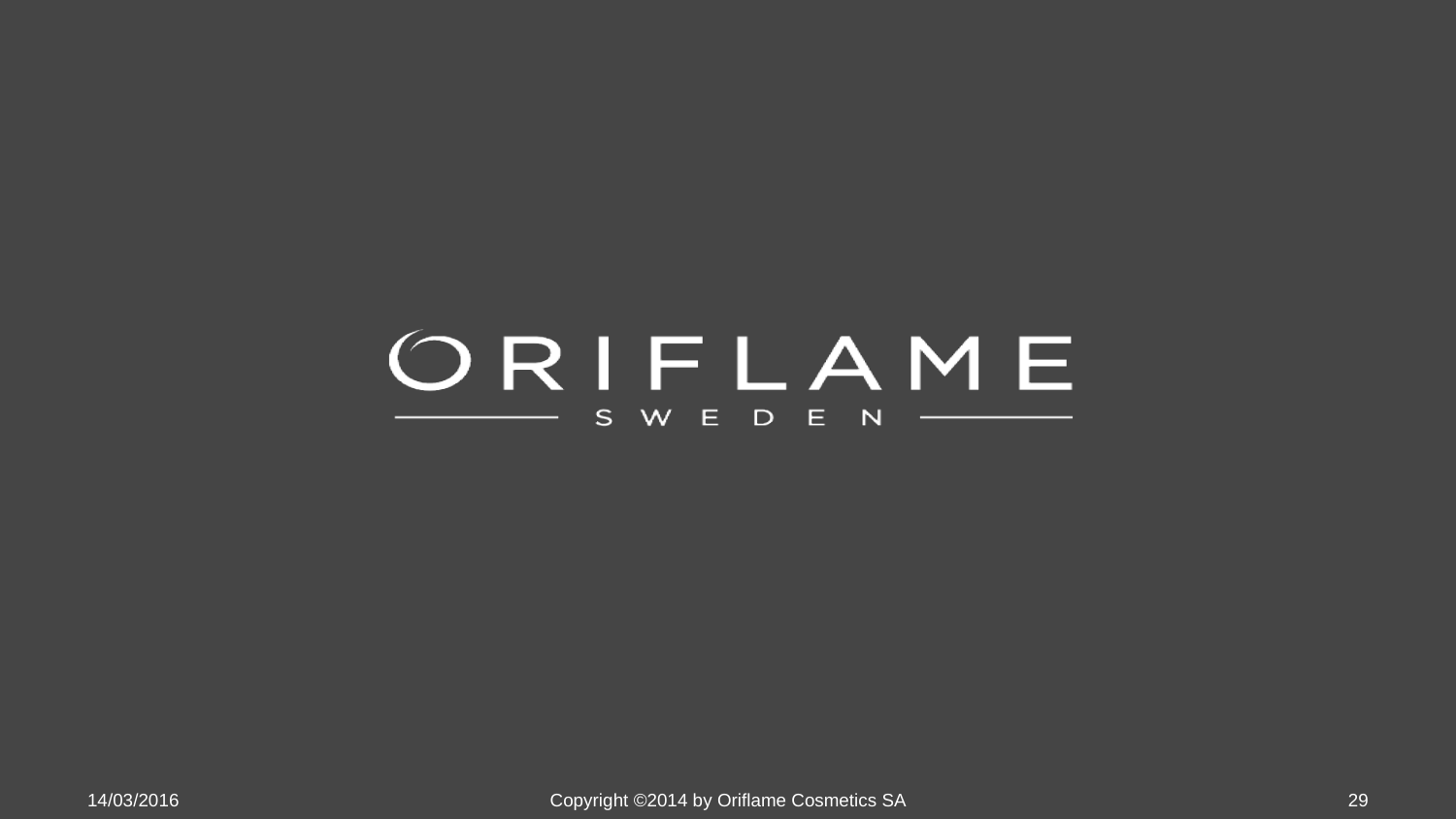

14/03/2016
Copyright ©2014 by Oriflame Cosmetics SA
29